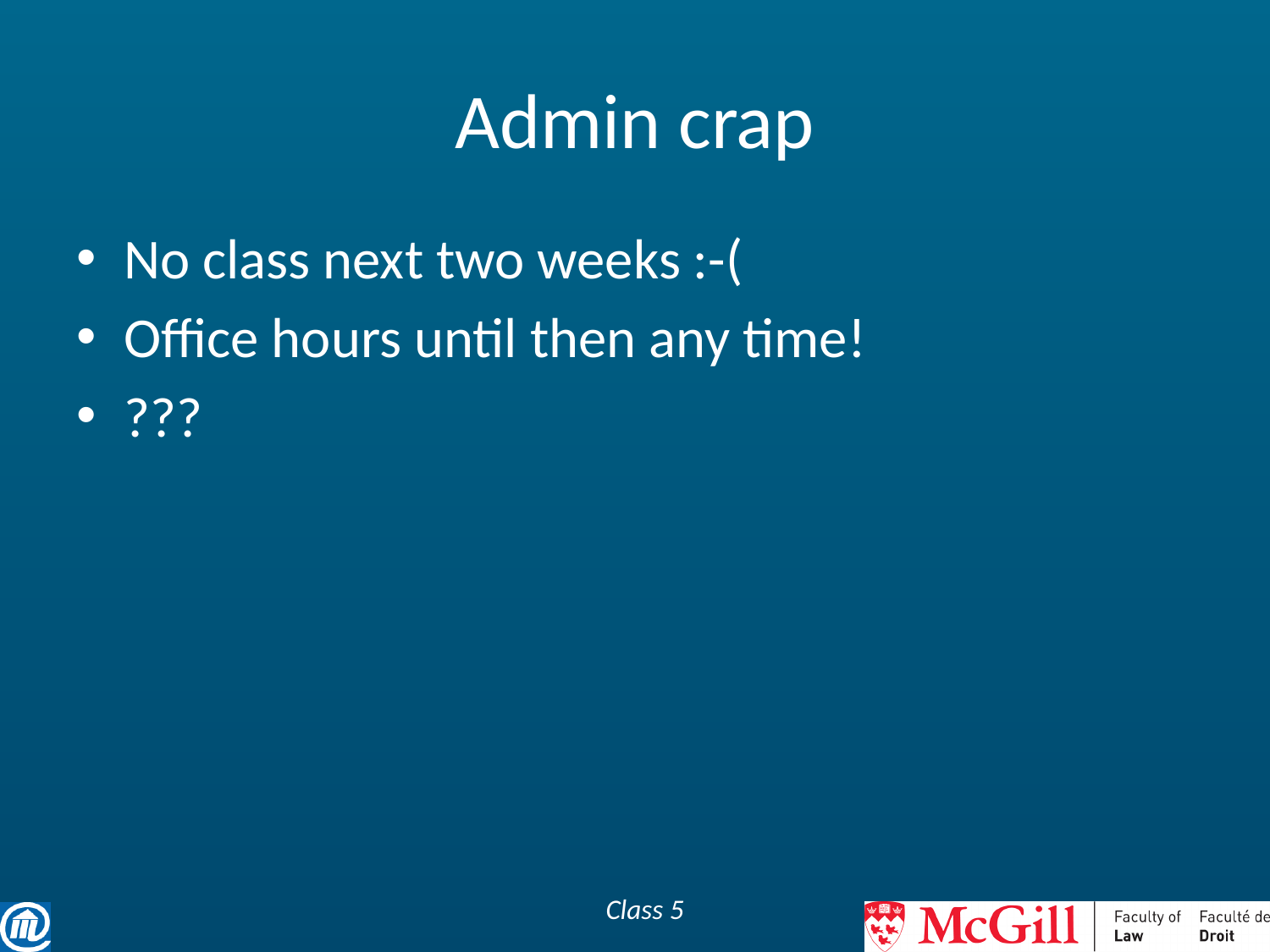

# Admin crap
No class next two weeks :-(
Office hours until then any time!
???
Class 5